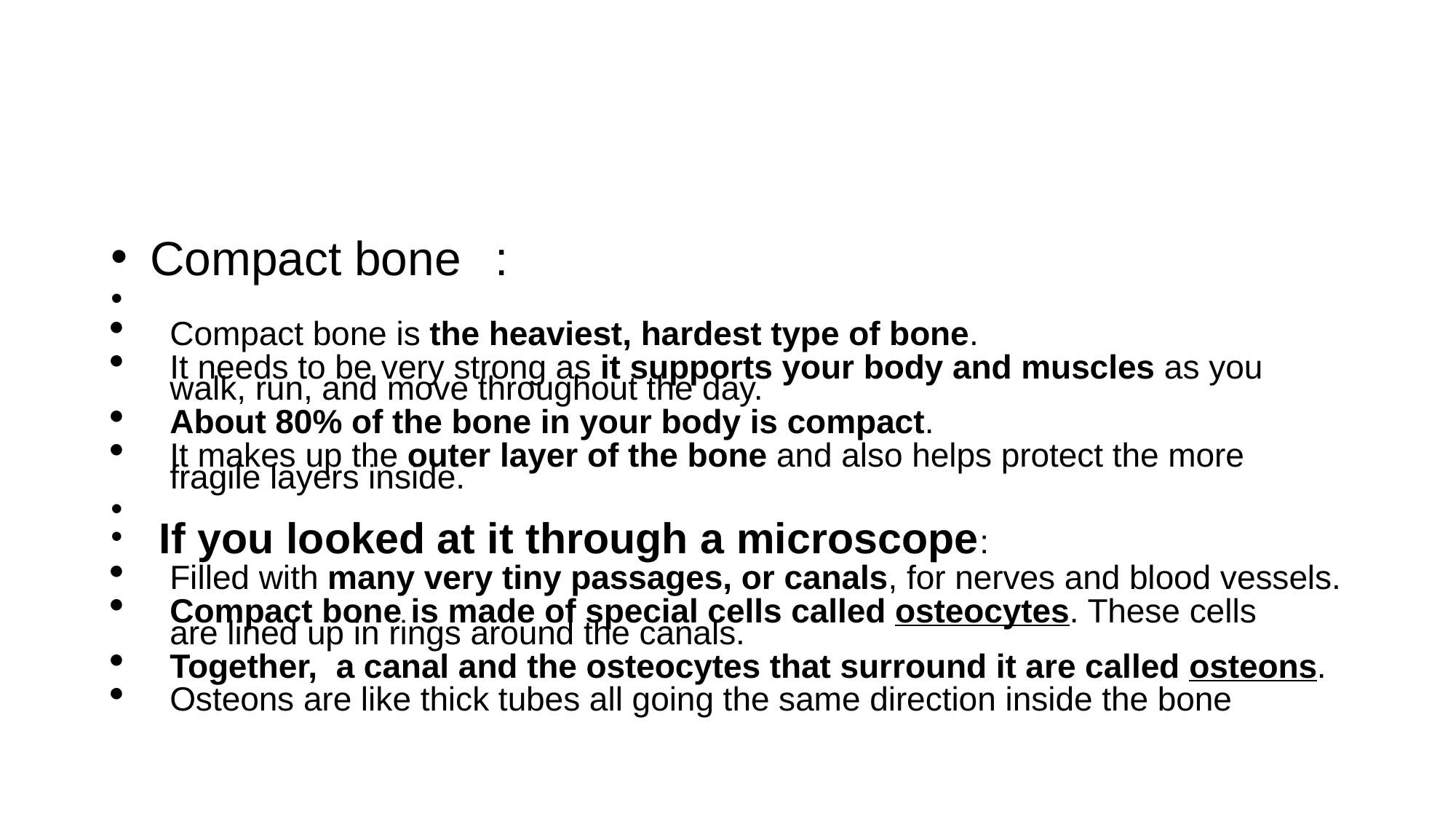

#
Compact bone	:

Compact bone is the heaviest, hardest type of bone.
It needs to be very strong as it supports your body and muscles as you walk, run, and move throughout the day.
About 80% of the bone in your body is compact.
It makes up the outer layer of the bone and also helps protect the more fragile layers inside.

 If you looked at it through a microscope:
Filled with many very tiny passages, or canals, for nerves and blood vessels.
Compact bone is made of special cells called osteocytes. These cells are lined up in rings around the canals.
Together,  a canal and the osteocytes that surround it are called osteons.
Osteons are like thick tubes all going the same direction inside the bone